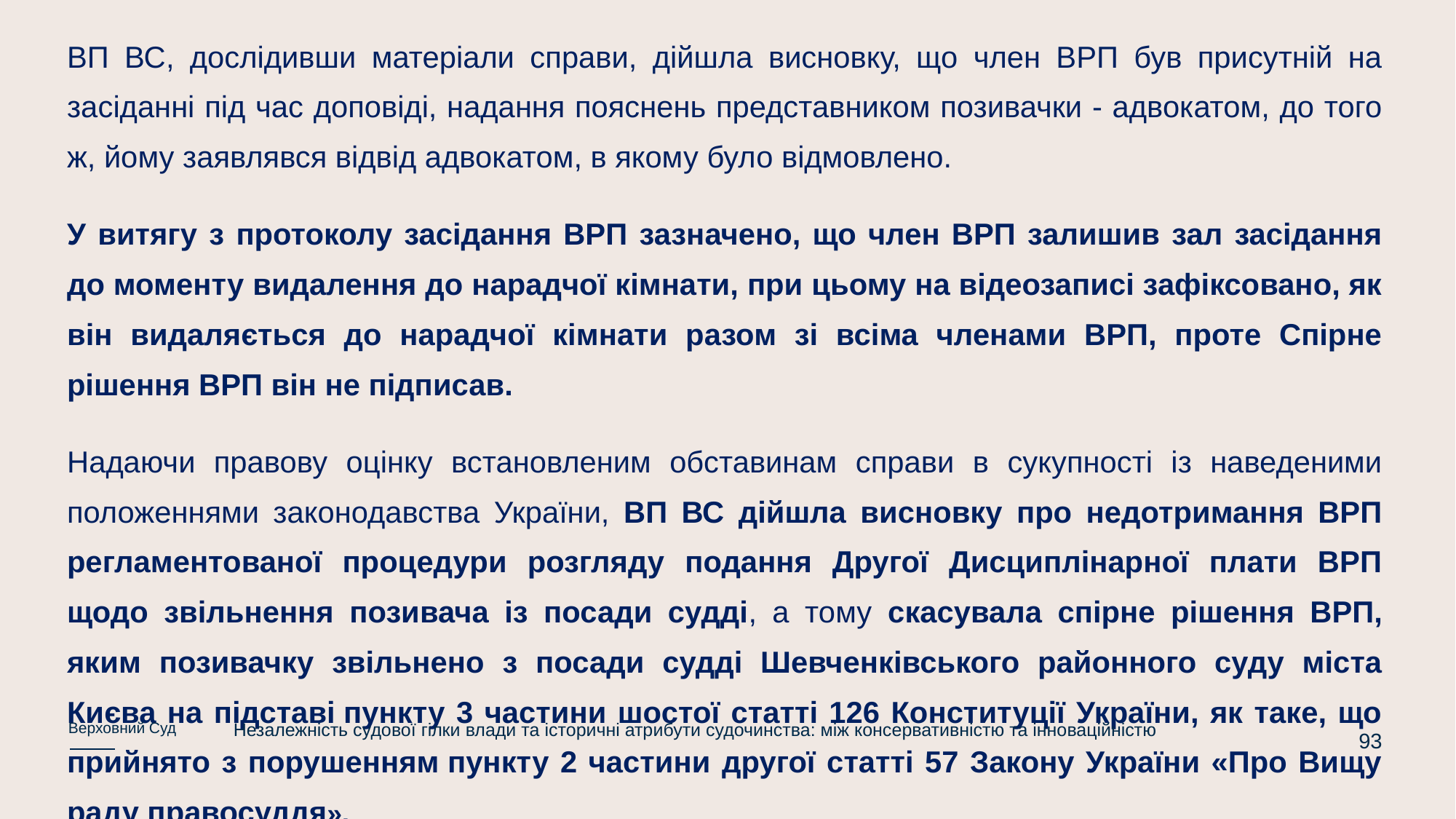

ВП ВС, дослідивши матеріали справи, дійшла висновку, що член ВРП був присутній на засіданні під час доповіді, надання пояснень представником позивачки - адвокатом, до того ж, йому заявлявся відвід адвокатом, в якому було відмовлено.
У витягу з протоколу засідання ВРП зазначено, що член ВРП залишив зал засідання до моменту видалення до нарадчої кімнати, при цьому на відеозаписі зафіксовано, як він видаляється до нарадчої кімнати разом зі всіма членами ВРП, проте Спірне рішення ВРП він не підписав.
Надаючи правову оцінку встановленим обставинам справи в сукупності із наведеними положеннями законодавства України, ВП ВС дійшла висновку про недотримання ВРП регламентованої процедури розгляду подання Другої Дисциплінарної плати ВРП щодо звільнення позивача із посади судді, а тому скасувала спірне рішення ВРП, яким позивачку звільнено з посади судді Шевченківського районного суду міста Києва на підставі пункту 3 частини шостої статті 126 Конституції України, як таке, що прийнято з порушенням пункту 2 частини другої статті 57 Закону України «Про Вищу раду правосуддя».
Незалежність судової гілки влади та історичні атрибути судочинства: між консервативністю та інноваційністю
Верховний Суд
93